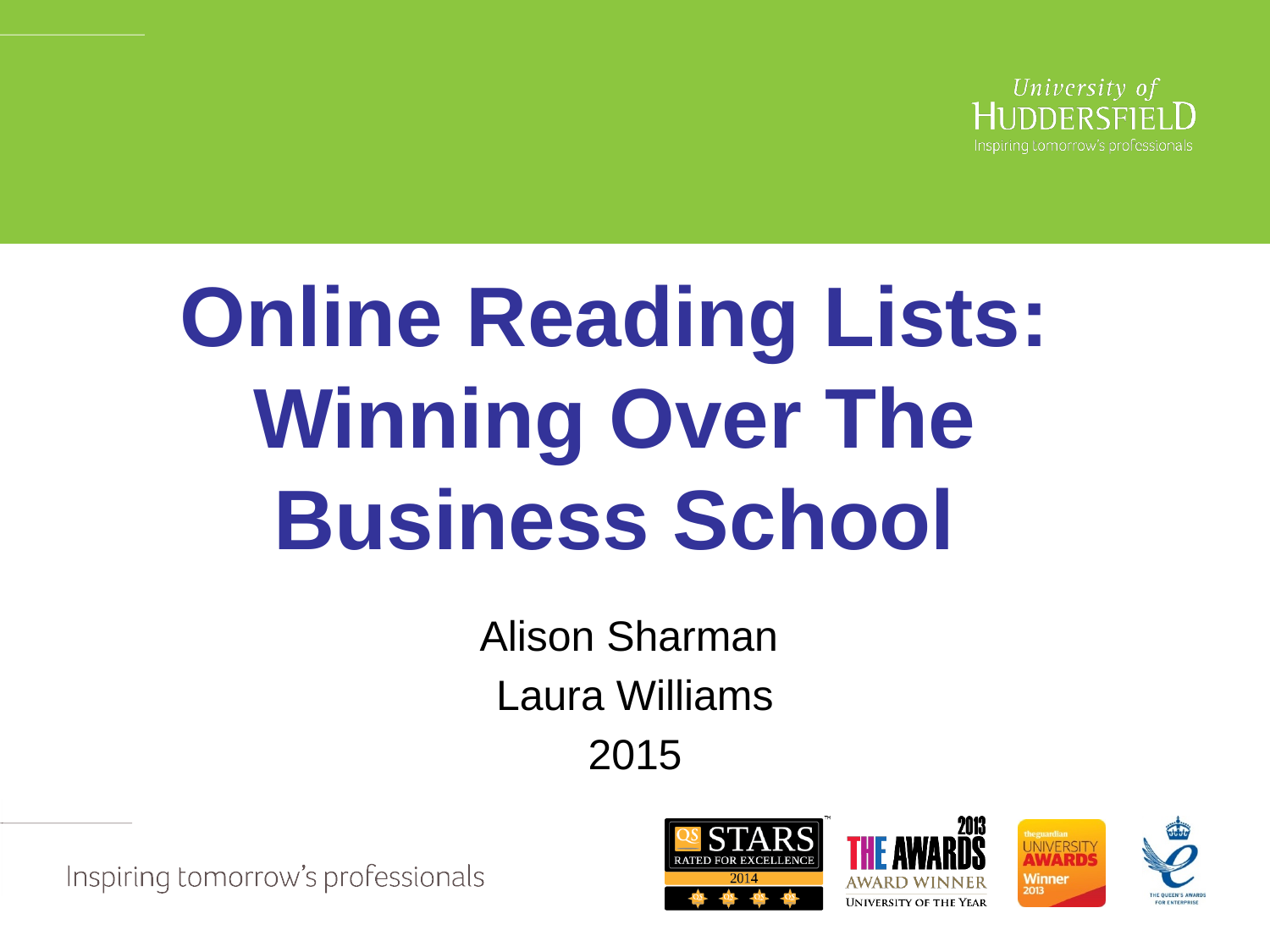

# Online Reading Lists: Winning Over The Business School
Alison Sharman
Laura Williams
2015